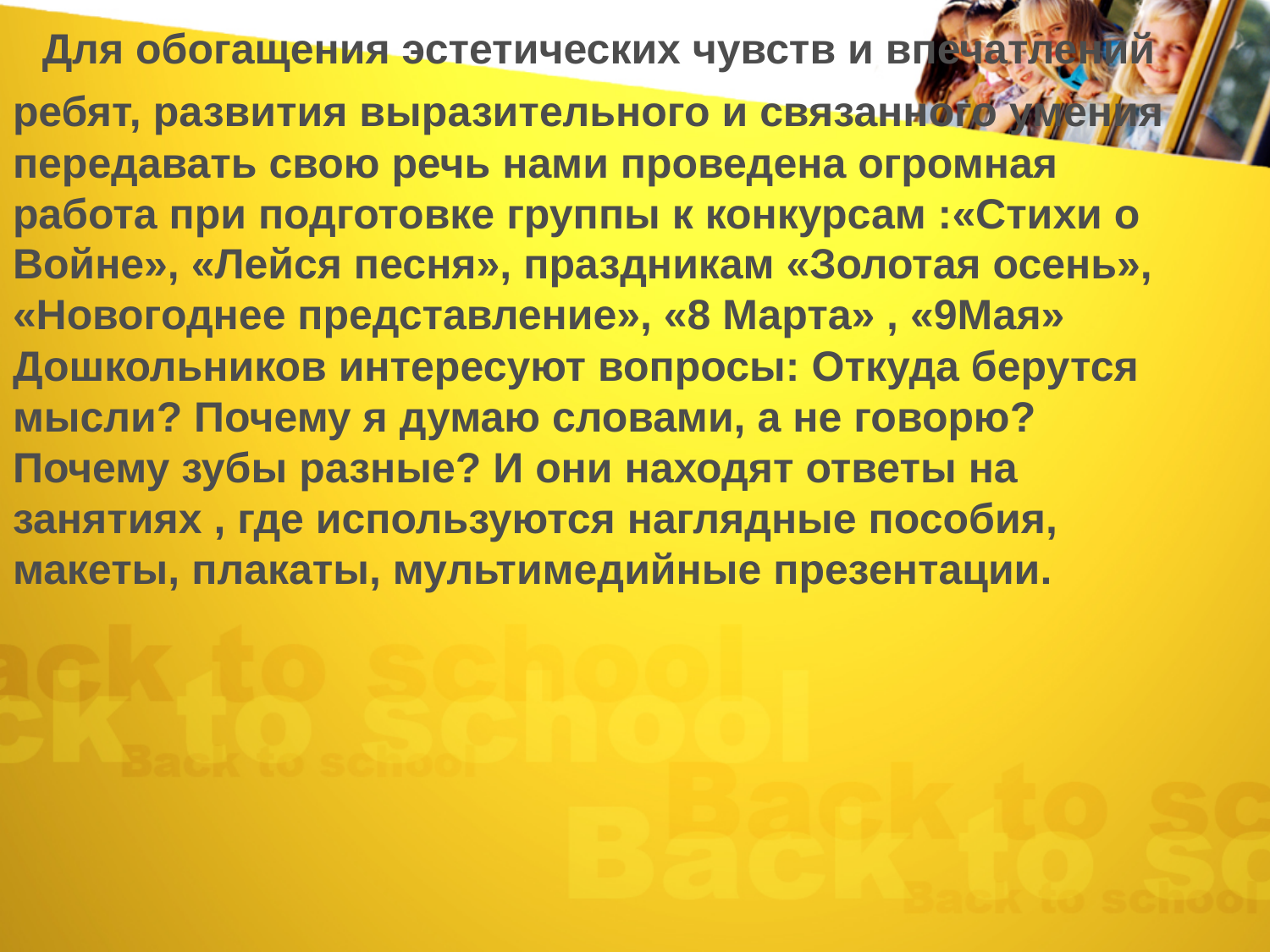

# Для обогащения эстетических чувств и впечатлений ребят, развития выразительного и связанного умения передавать свою речь нами проведена огромная работа при подготовке группы к конкурсам :«Стихи о Войне», «Лейся песня», праздникам «Золотая осень», «Новогоднее представление», «8 Марта» , «9Мая» Дошкольников интересуют вопросы: Откуда берутся мысли? Почему я думаю словами, а не говорю? Почему зубы разные? И они находят ответы на занятиях , где используются наглядные пособия, макеты, плакаты, мультимедийные презентации.